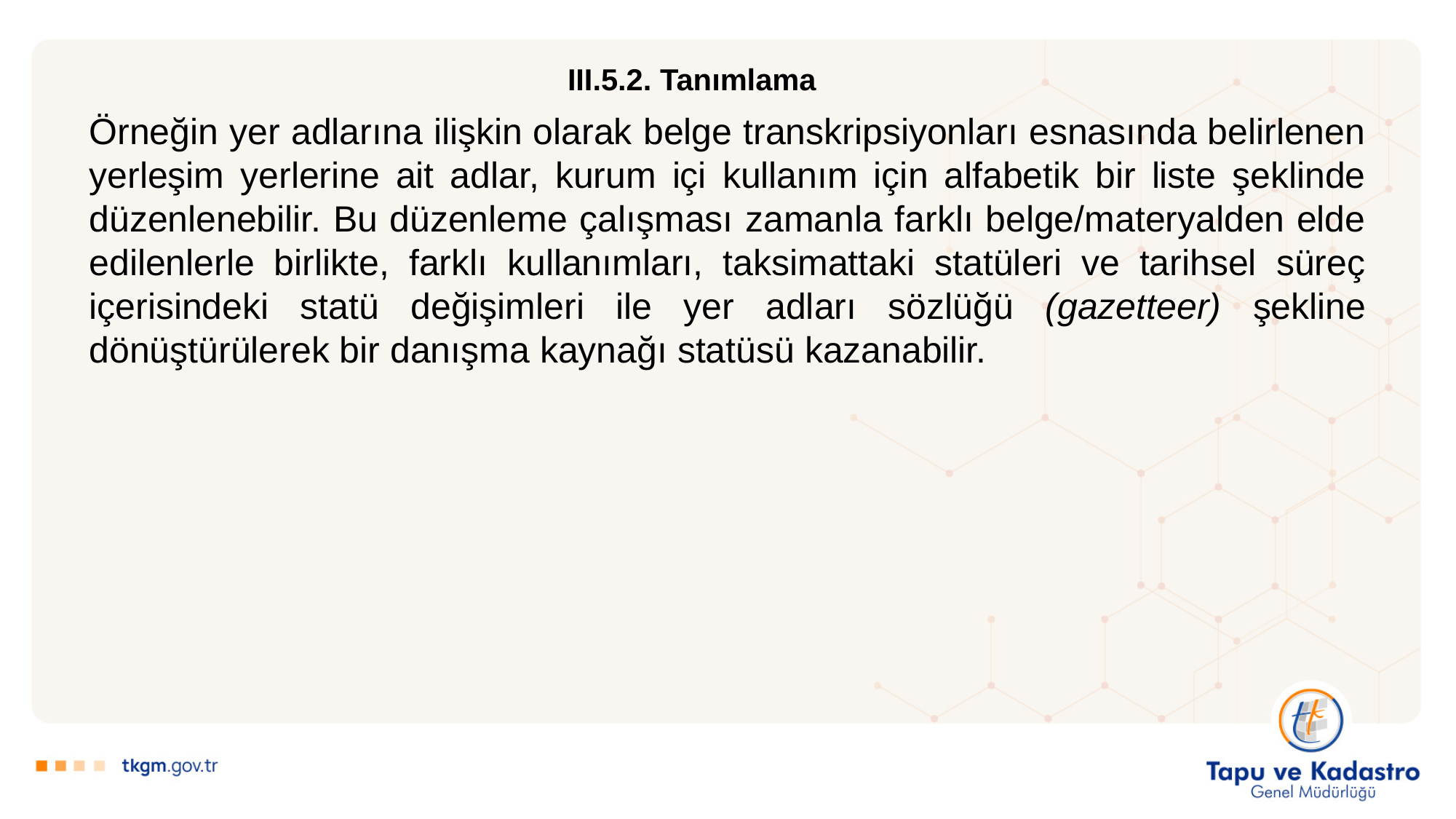

III.5.2. Tanımlama
Örneğin yer adlarına ilişkin olarak belge transkripsiyonları esnasında belirlenen yerleşim yerlerine ait adlar, kurum içi kullanım için alfabetik bir liste şeklinde düzenlenebilir. Bu düzenleme çalışması zamanla farklı belge/materyalden elde edilenlerle birlikte, farklı kullanımları, taksimattaki statüleri ve tarihsel süreç içerisindeki statü değişimleri ile yer adları sözlüğü (gazetteer) şekline dönüştürülerek bir danışma kaynağı statüsü kazanabilir.